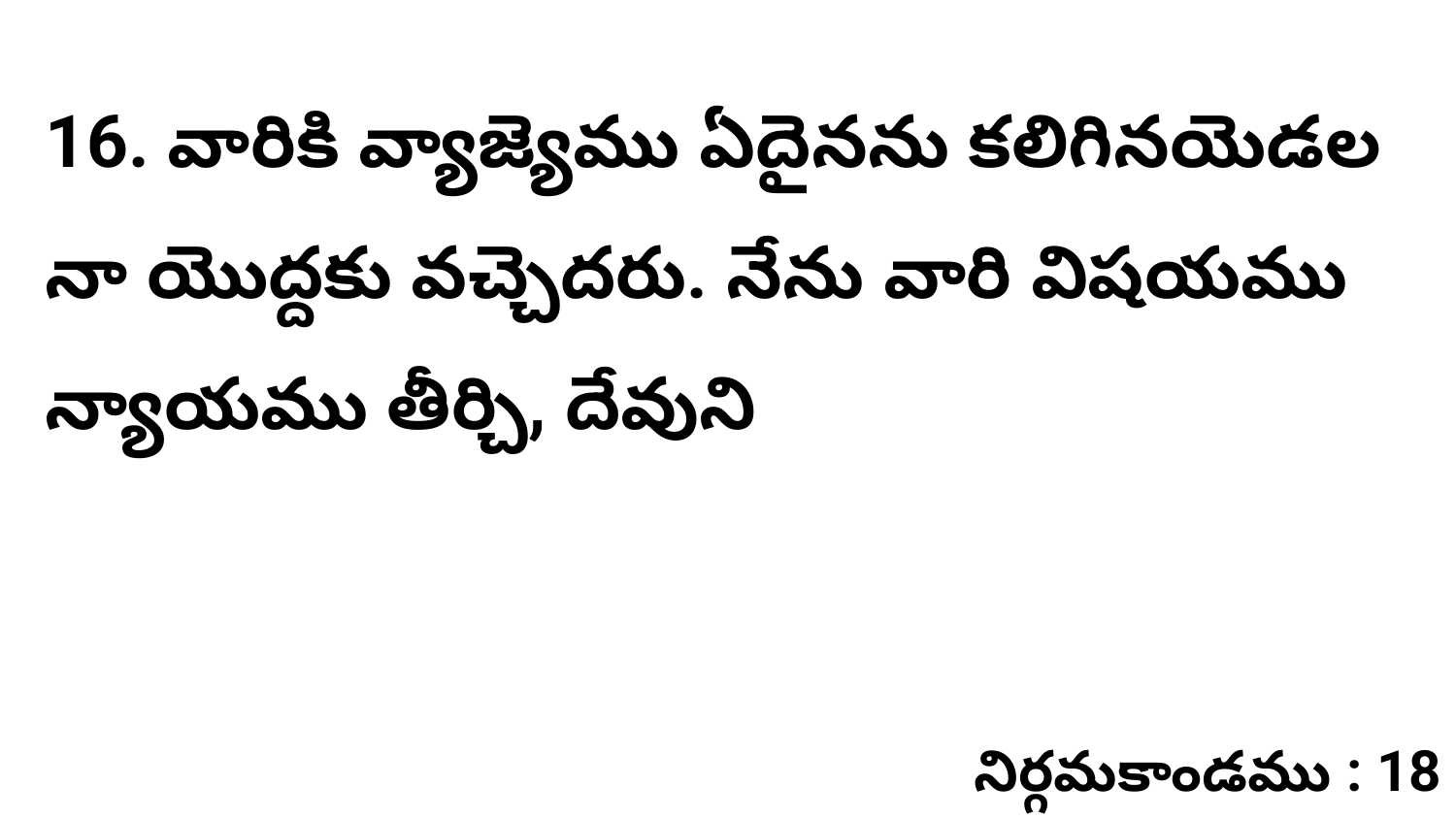

16. వారికి వ్యాజ్యెము ఏదైనను కలిగినయెడల నా యొద్దకు వచ్చెదరు. నేను వారి విషయము న్యాయము తీర్చి, దేవుని
నిర్గమకాండము : 18